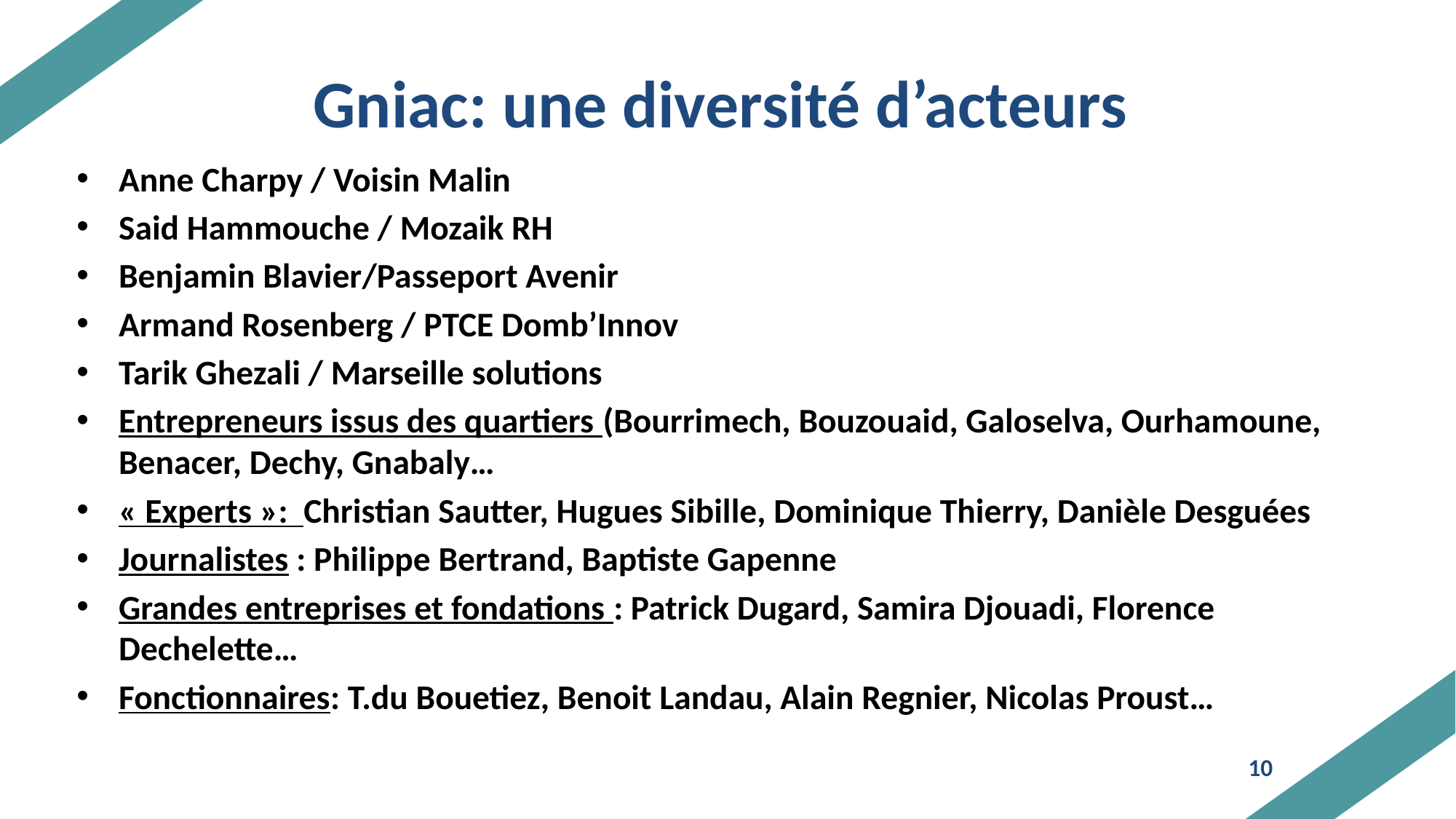

# Gniac: une diversité d’acteurs
Anne Charpy / Voisin Malin
Said Hammouche / Mozaik RH
Benjamin Blavier/Passeport Avenir
Armand Rosenberg / PTCE Domb’Innov
Tarik Ghezali / Marseille solutions
Entrepreneurs issus des quartiers (Bourrimech, Bouzouaid, Galoselva, Ourhamoune, Benacer, Dechy, Gnabaly…
« Experts »:  Christian Sautter, Hugues Sibille, Dominique Thierry, Danièle Desguées
Journalistes : Philippe Bertrand, Baptiste Gapenne
Grandes entreprises et fondations : Patrick Dugard, Samira Djouadi, Florence Dechelette…
Fonctionnaires: T.du Bouetiez, Benoit Landau, Alain Regnier, Nicolas Proust…
10